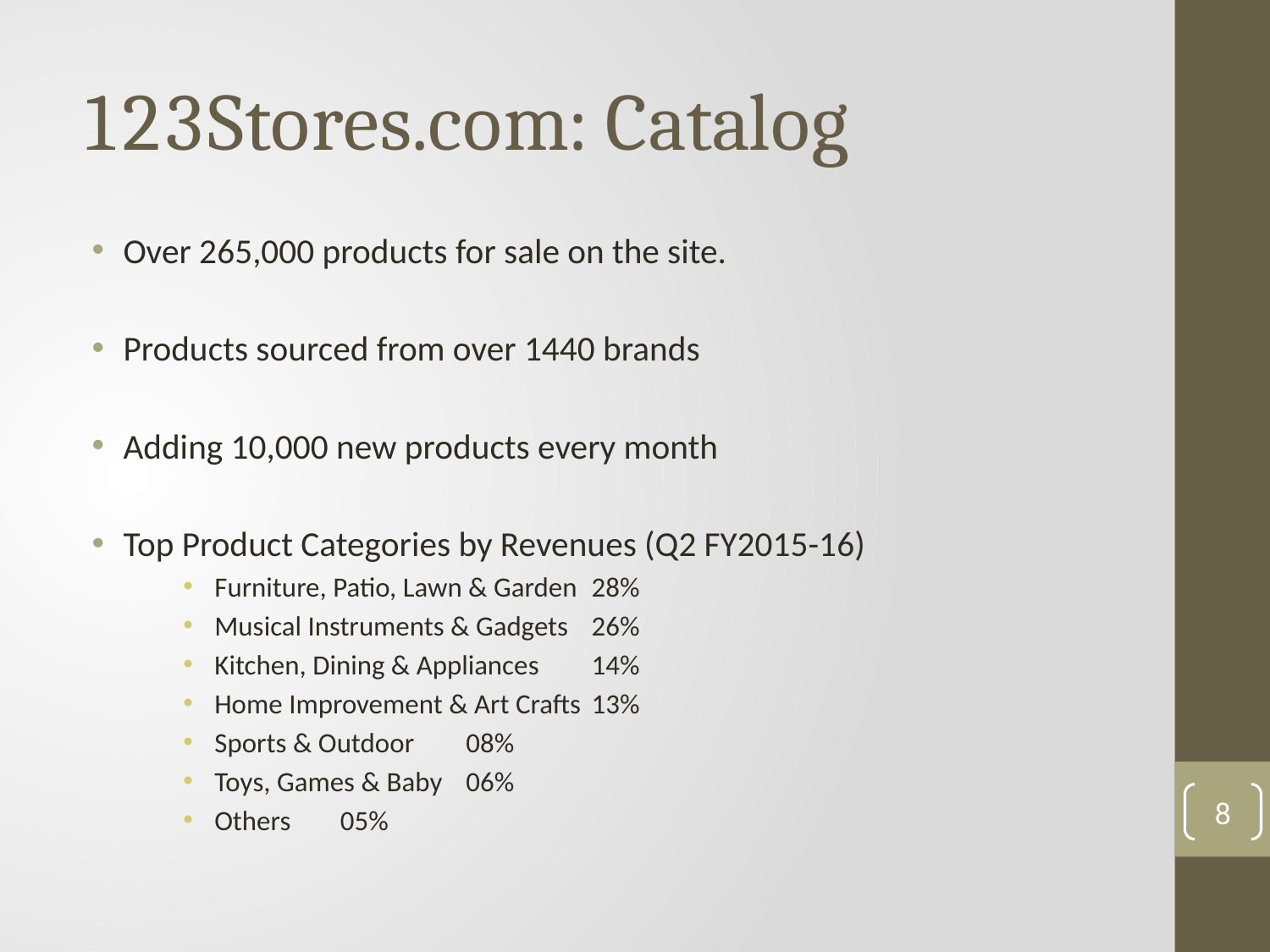

# 123Stores.com: Catalog
Over 265,000 products for sale on the site.

Products sourced from over 1440 brands

Adding 10,000 new products every month

Top Product Categories by Revenues (Q2 FY2015-16)
Furniture, Patio, Lawn & Garden		28%
Musical Instruments & Gadgets		26%
Kitchen, Dining & Appliances		14%
Home Improvement & Art Crafts	13%
Sports & Outdoor			08%
Toys, Games & Baby			06%
Others				05%

8